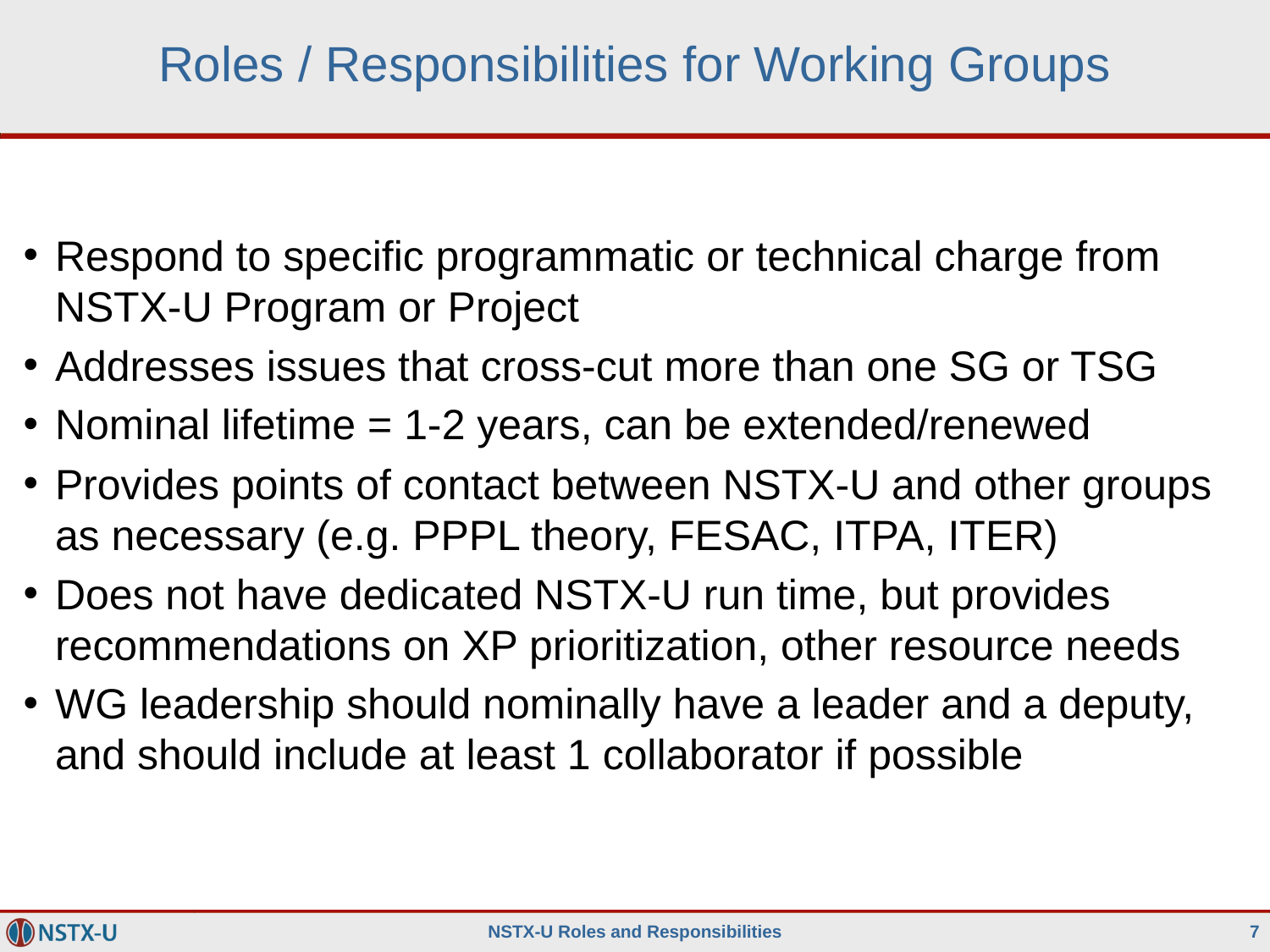

# Roles / Responsibilities for Working Groups
Respond to specific programmatic or technical charge from NSTX-U Program or Project
Addresses issues that cross-cut more than one SG or TSG
Nominal lifetime = 1-2 years, can be extended/renewed
Provides points of contact between NSTX-U and other groups as necessary (e.g. PPPL theory, FESAC, ITPA, ITER)
Does not have dedicated NSTX-U run time, but provides recommendations on XP prioritization, other resource needs
WG leadership should nominally have a leader and a deputy, and should include at least 1 collaborator if possible